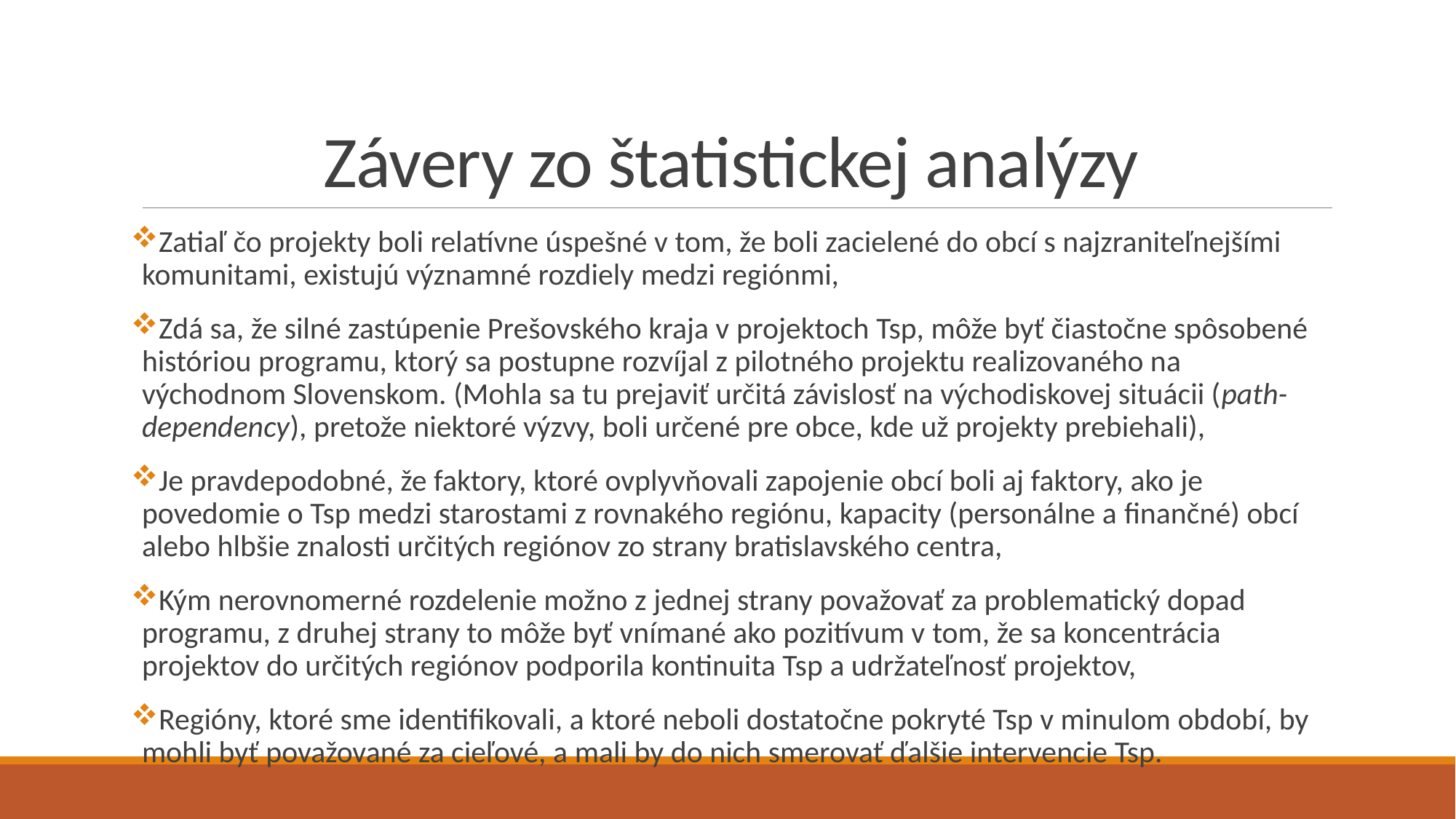

# Závery zo štatistickej analýzy
Zatiaľ čo projekty boli relatívne úspešné v tom, že boli zacielené do obcí s najzraniteľnejšími komunitami, existujú významné rozdiely medzi regiónmi,
Zdá sa, že silné zastúpenie Prešovského kraja v projektoch Tsp, môže byť čiastočne spôsobené históriou programu, ktorý sa postupne rozvíjal z pilotného projektu realizovaného na východnom Slovenskom. (Mohla sa tu prejaviť určitá závislosť na východiskovej situácii (path-dependency), pretože niektoré výzvy, boli určené pre obce, kde už projekty prebiehali),
Je pravdepodobné, že faktory, ktoré ovplyvňovali zapojenie obcí boli aj faktory, ako je povedomie o Tsp medzi starostami z rovnakého regiónu, kapacity (personálne a finančné) obcí alebo hlbšie znalosti určitých regiónov zo strany bratislavského centra,
Kým nerovnomerné rozdelenie možno z jednej strany považovať za problematický dopad programu, z druhej strany to môže byť vnímané ako pozitívum v tom, že sa koncentrácia projektov do určitých regiónov podporila kontinuita Tsp a udržateľnosť projektov,
Regióny, ktoré sme identifikovali, a ktoré neboli dostatočne pokryté Tsp v minulom období, by mohli byť považované za cieľové, a mali by do nich smerovať ďalšie intervencie Tsp.